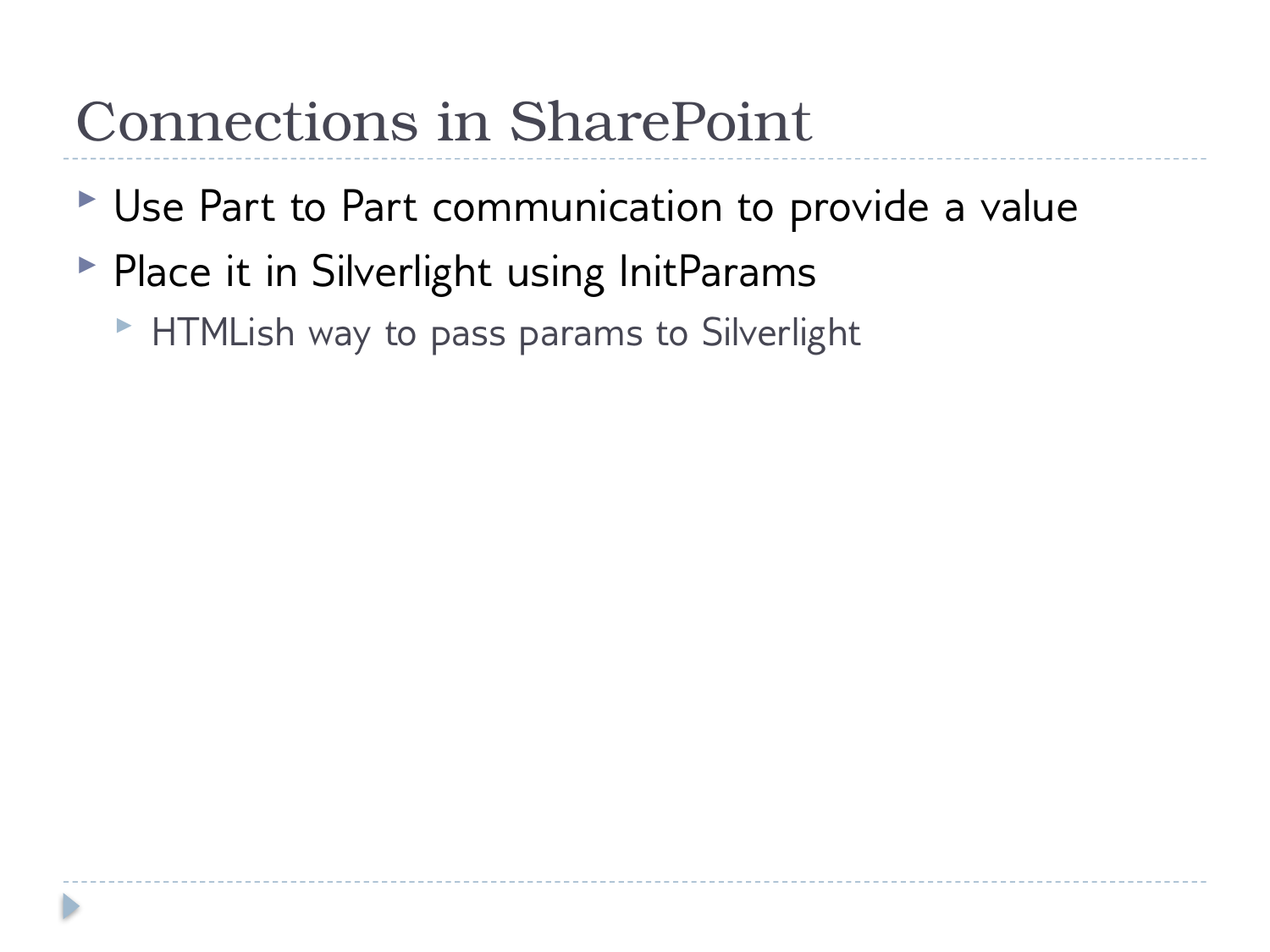

# Connections in SharePoint
Use Part to Part communication to provide a value
Place it in Silverlight using InitParams
HTMLish way to pass params to Silverlight